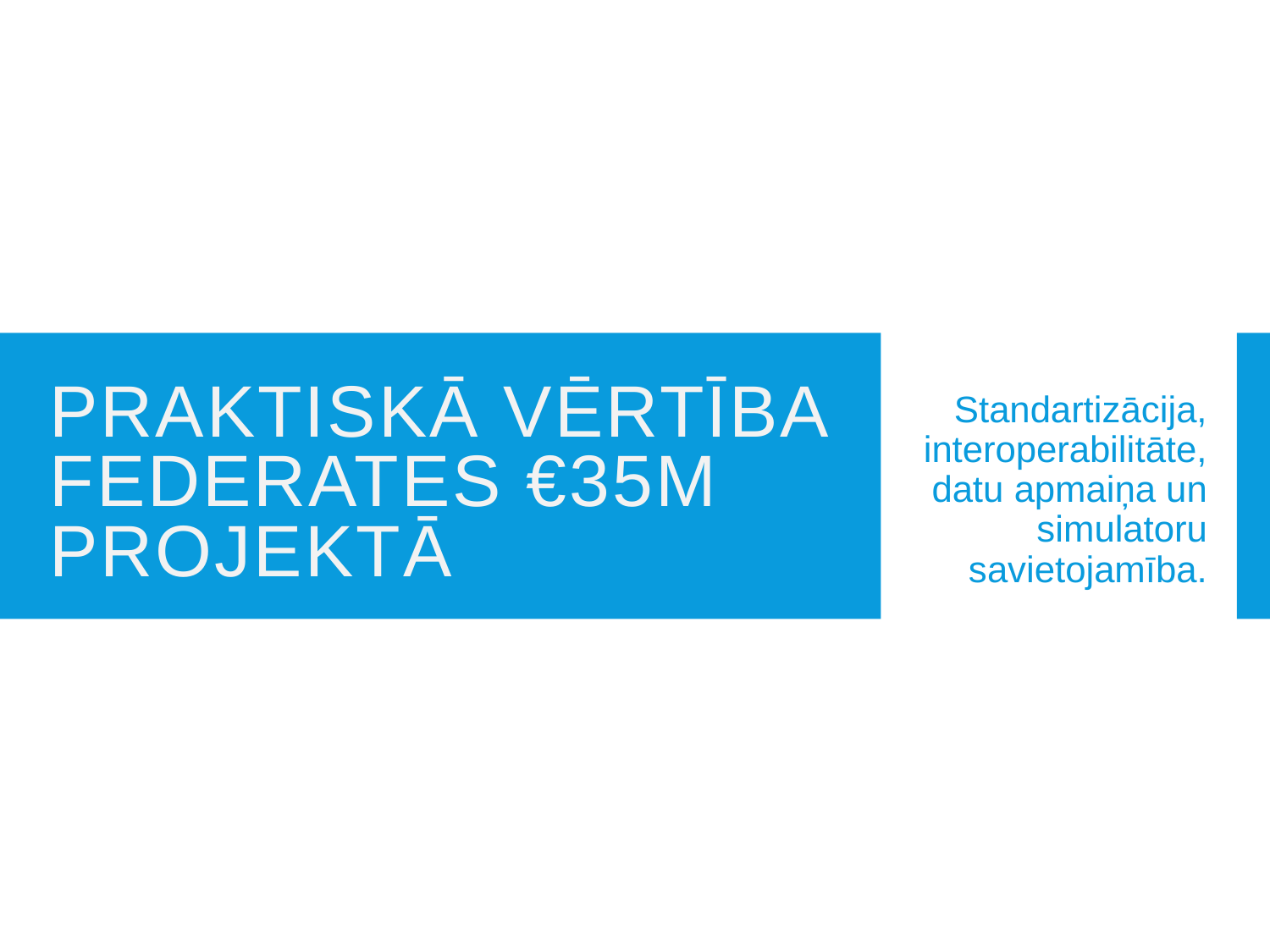

# Praktiskā vērtība FEDERATES €35M projektā
Standartizācija, interoperabilitāte, datu apmaiņa un simulatoru savietojamība.
9